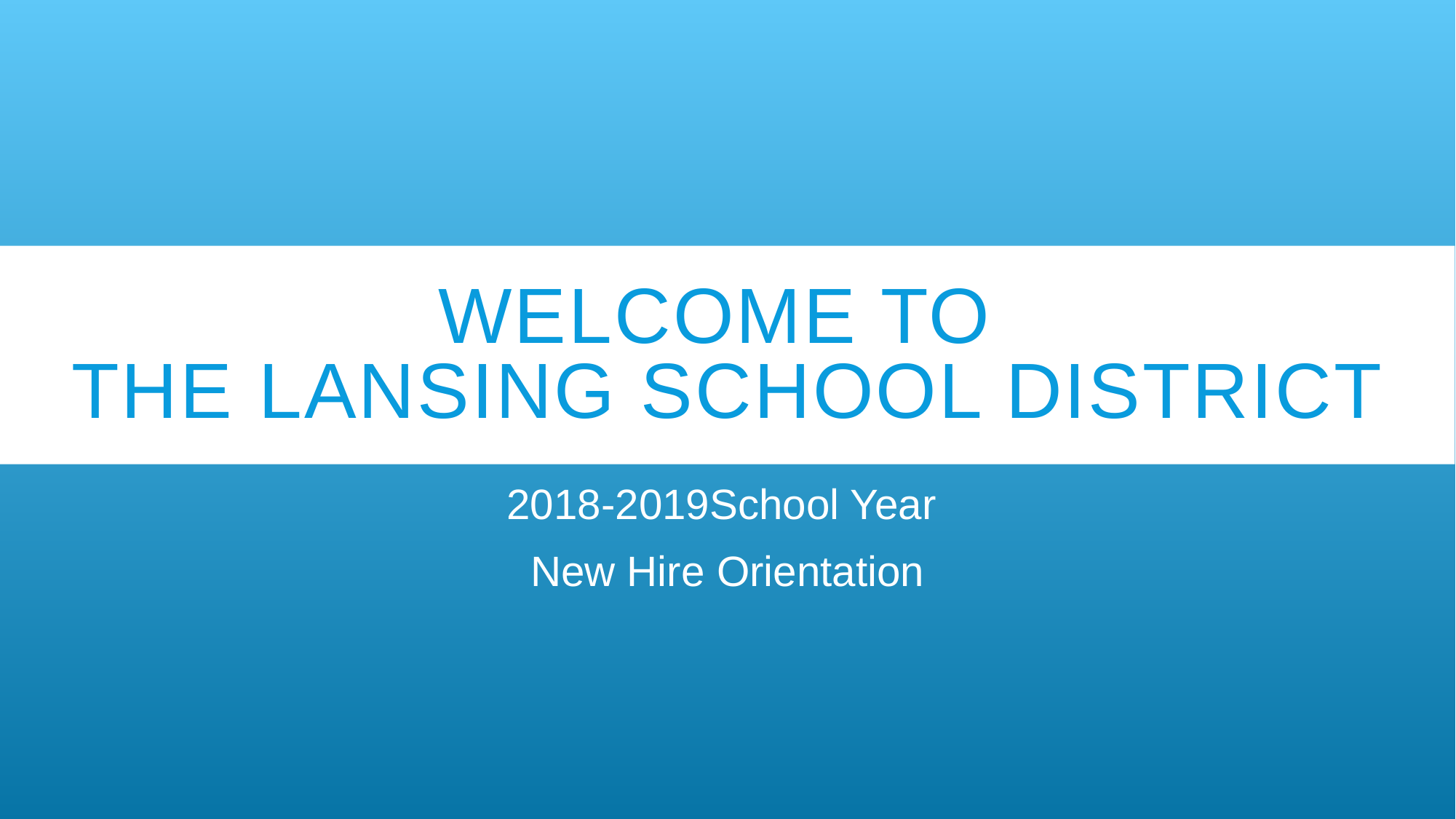

# Welcome to the Lansing School District
2018-2019School Year
New Hire Orientation